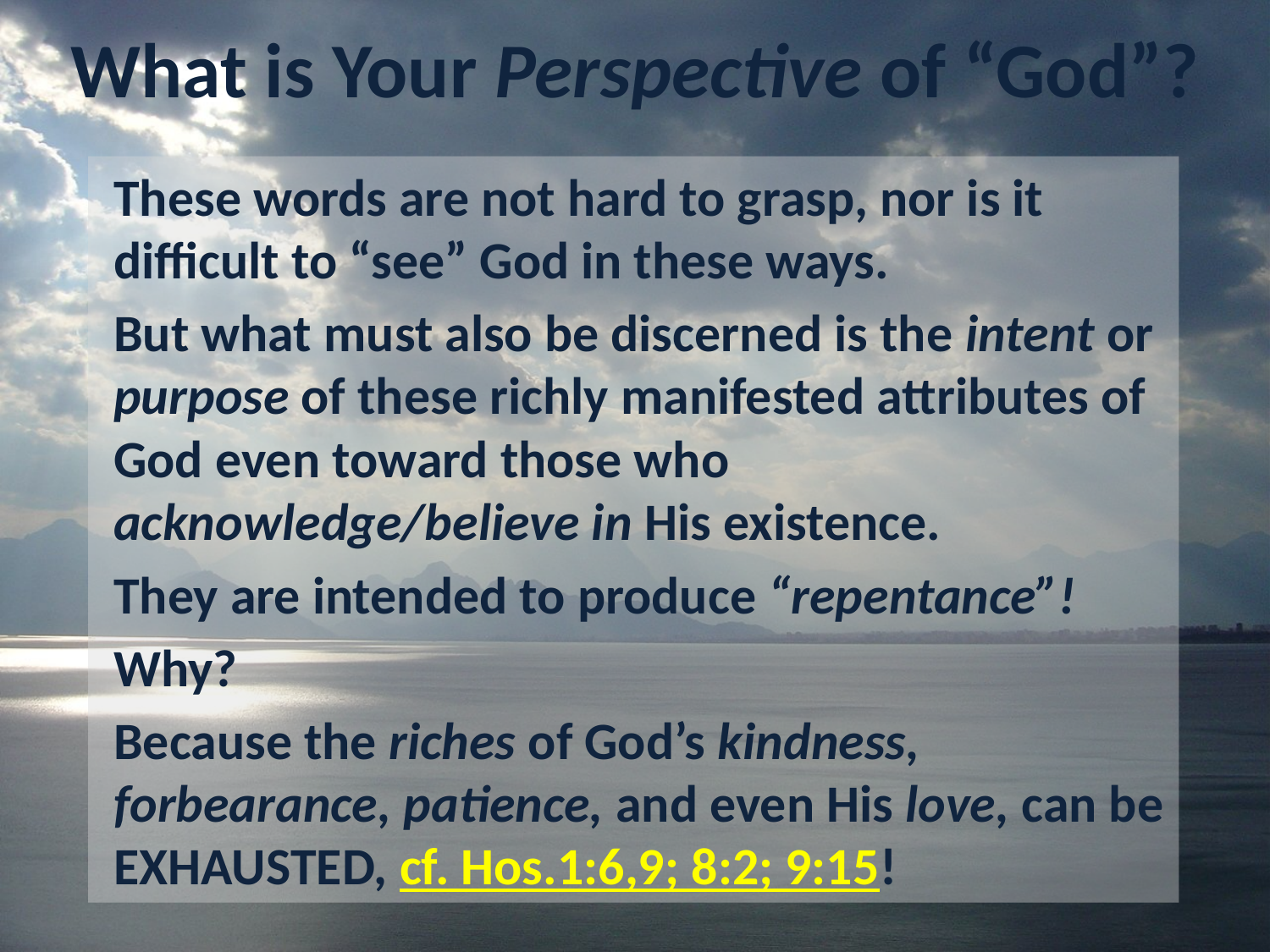

# What is Your Perspective of “God”?
These words are not hard to grasp, nor is it difficult to “see” God in these ways.
But what must also be discerned is the intent or purpose of these richly manifested attributes of God even toward those who acknowledge/believe in His existence.
They are intended to produce “repentance”!
Why?
Because the riches of God’s kindness, forbearance, patience, and even His love, can be EXHAUSTED, cf. Hos.1:6,9; 8:2; 9:15!